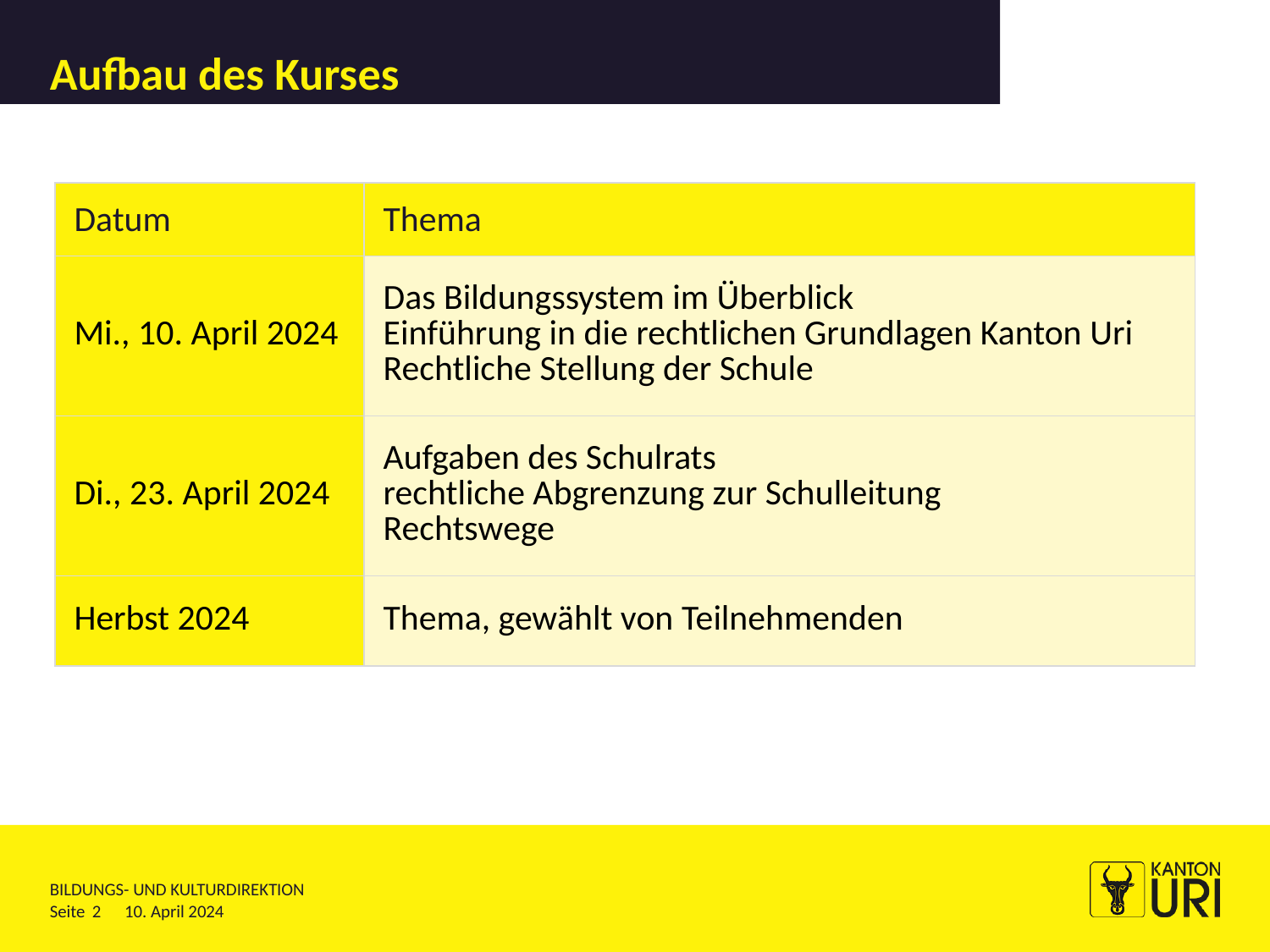

# Aufbau des Kurses

| Datum | Thema |
| --- | --- |
| Mi., 10. April 2024 | Das Bildungssystem im Überblick Einführung in die rechtlichen Grundlagen Kanton Uri Rechtliche Stellung der Schule |
| Di., 23. April 2024 | Aufgaben des Schulrats rechtliche Abgrenzung zur Schulleitung Rechtswege |
| Herbst 2024 | Thema, gewählt von Teilnehmenden |
2